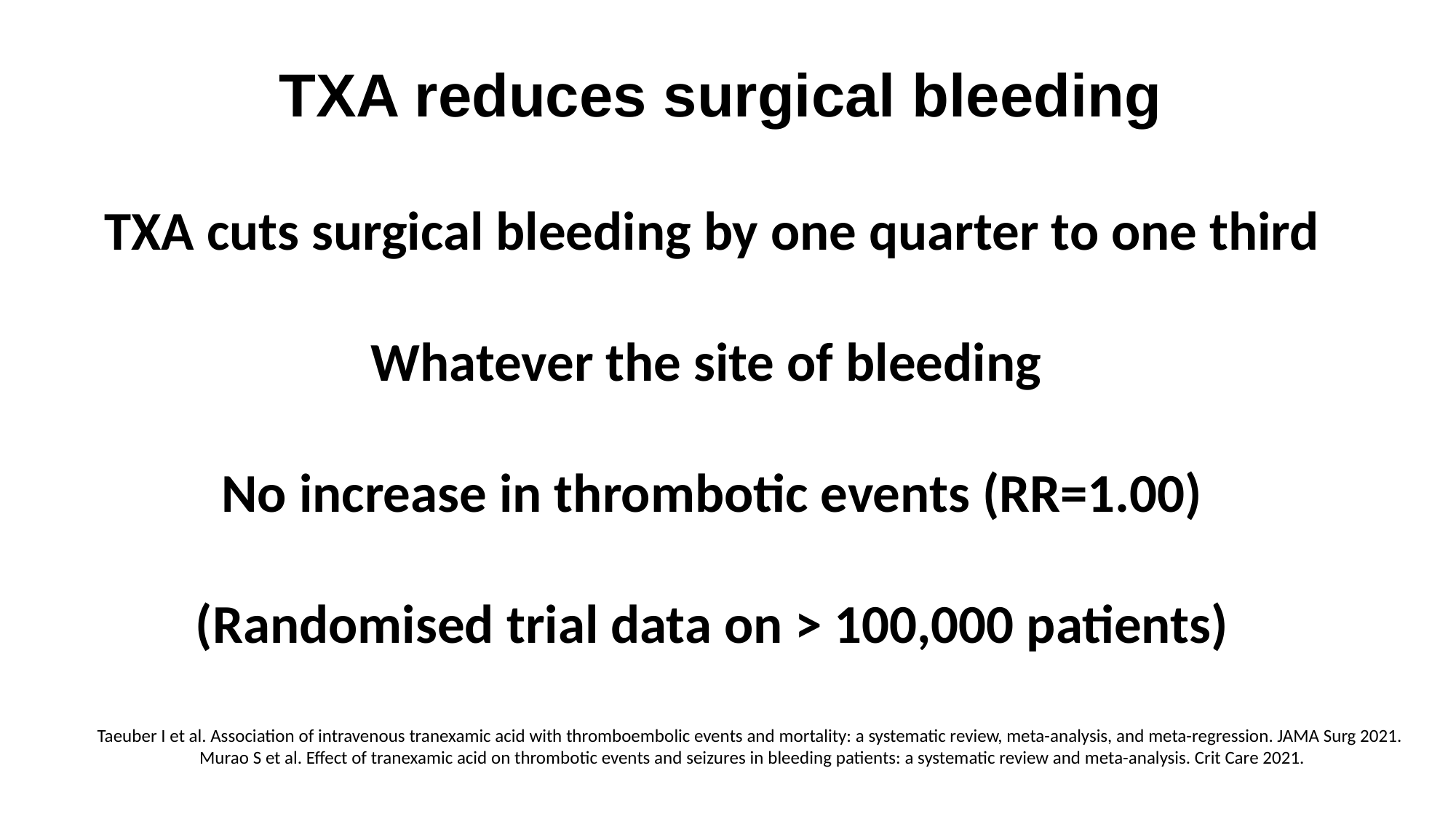

TXA reduces surgical bleeding
TXA cuts surgical bleeding by one quarter to one third

Whatever the site of bleeding

No increase in thrombotic events (RR=1.00)

(Randomised trial data on > 100,000 patients)
Taeuber I et al. Association of intravenous tranexamic acid with thromboembolic events and mortality: a systematic review, meta-analysis, and meta-regression. JAMA Surg 2021.
Murao S et al. Effect of tranexamic acid on thrombotic events and seizures in bleeding patients: a systematic review and meta-analysis. Crit Care 2021.